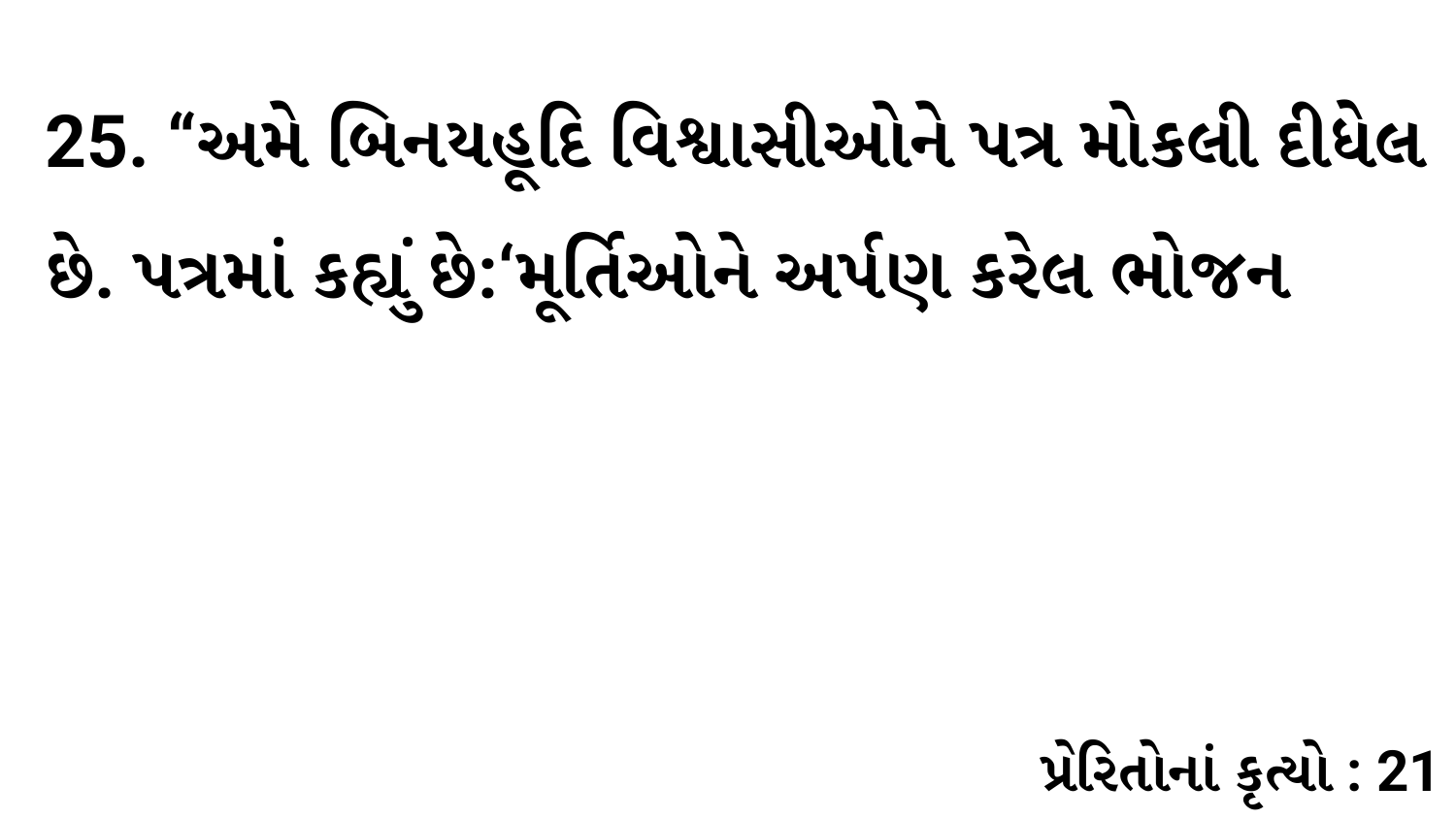

25. “અમે બિનયહૂદિ વિશ્વાસીઓને પત્ર મોકલી દીધેલ છે. પત્રમાં કહ્યું છે:‘મૂર્તિઓને અર્પણ કરેલ ભોજન
પ્રેરિતોનાં કૃત્યો : 21